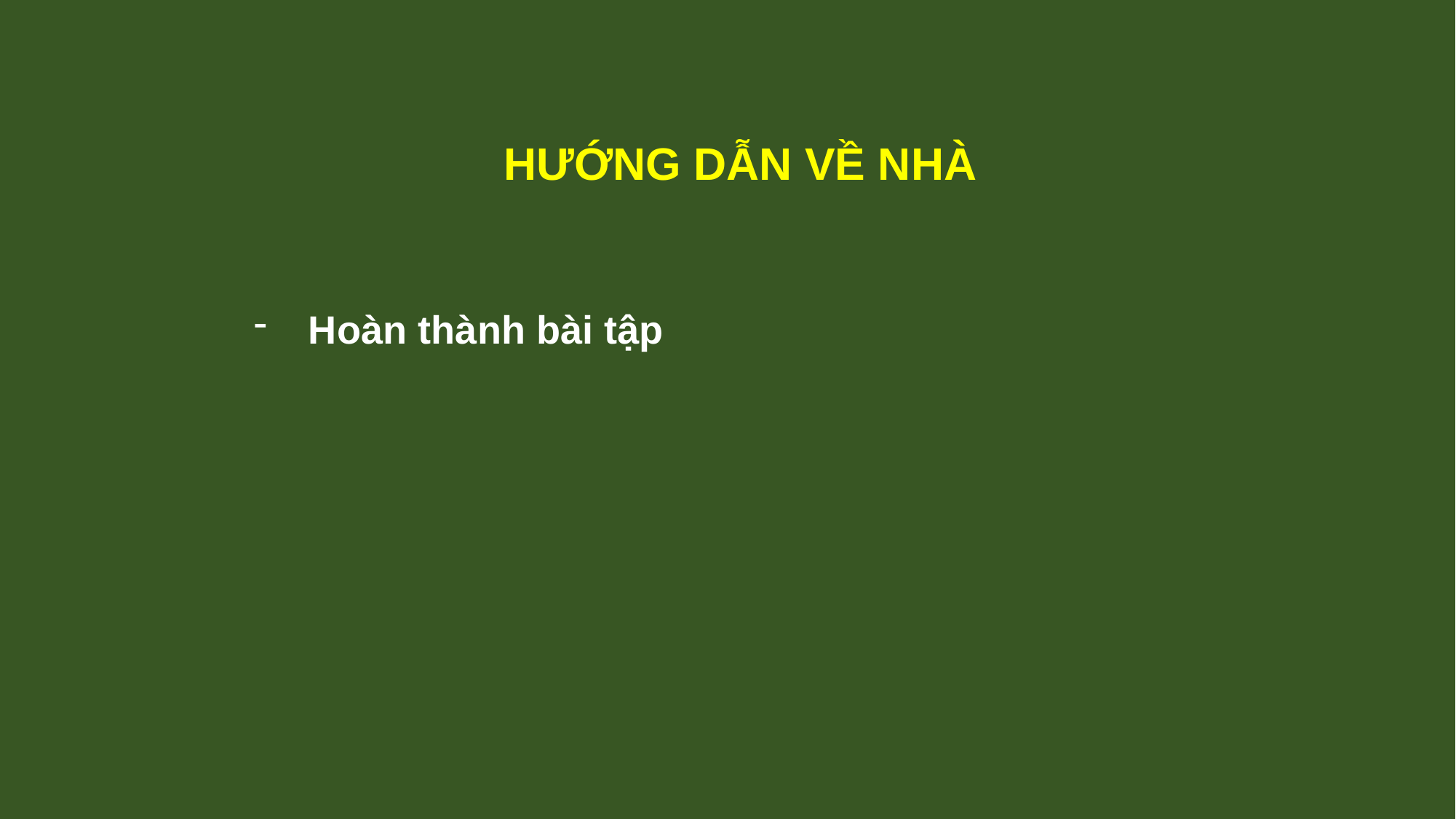

HƯỚNG DẪN VỀ NHÀ
Hoàn thành bài tập